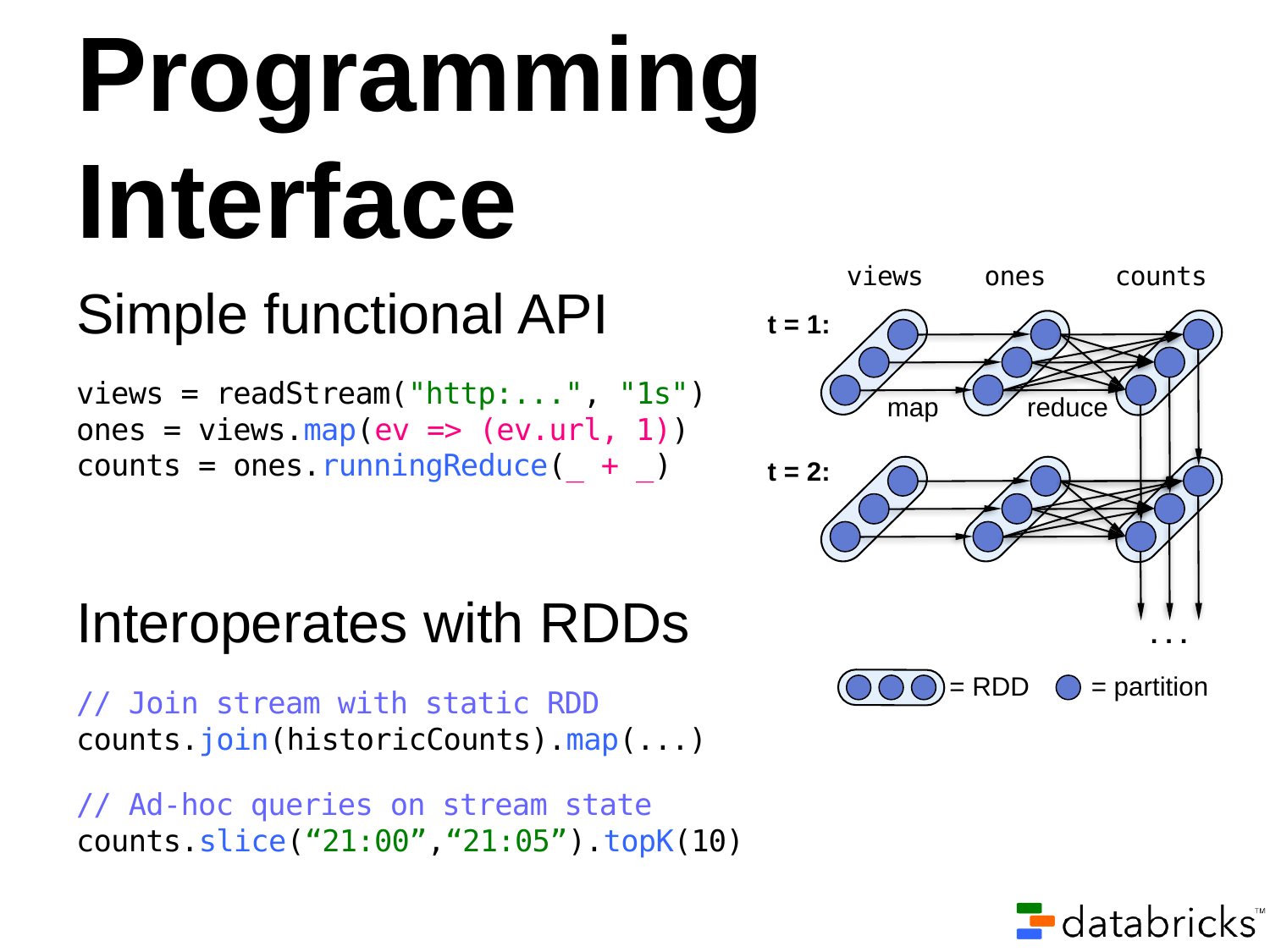

# Programming Interface
views
ones
counts
Simple functional API
views = readStream("http:...", "1s")
ones = views.map(ev => (ev.url, 1))
counts = ones.runningReduce(_ + _)

Interoperates with RDDs

// Join stream with static RDD
counts.join(historicCounts).map(...)
// Ad-hoc queries on stream state
counts.slice(“21:00”,“21:05”).topK(10)
t = 1:

map
reduce
t = 2:

. . .
= RDD
= partition